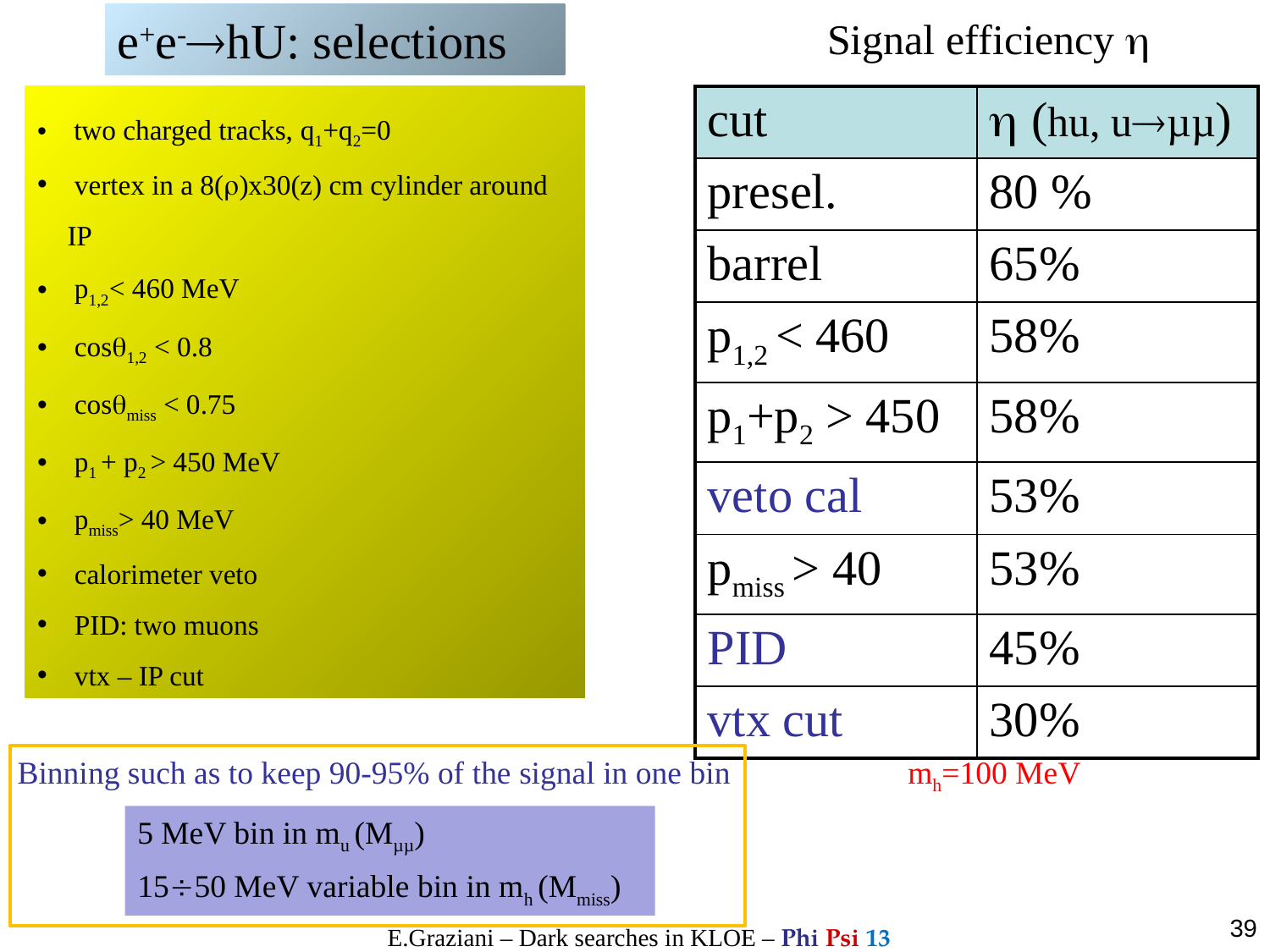

e+e-→hU: selections
Signal efficiency η
 two charged tracks, q1+q2=0
 vertex in a 8(ρ)x30(z) cm cylinder around IP
 p1,2< 460 MeV
 cosθ1,2 < 0.8
 cosθmiss < 0.75
 p1 + p2 > 450 MeV
 pmiss> 40 MeV
 calorimeter veto
 PID: two muons
 vtx – IP cut
| cut | η (hu, u→µµ) |
| --- | --- |
| presel. | 80 % |
| barrel | 65% |
| p1,2 < 460 | 58% |
| p1+p2 > 450 | 58% |
| veto cal | 53% |
| pmiss > 40 | 53% |
| PID | 45% |
| vtx cut | 30% |
Binning such as to keep 90-95% of the signal in one bin

mh=100 MeV
5 MeV bin in mu (Mµµ)
15÷50 MeV variable bin in mh (Mmiss)
39